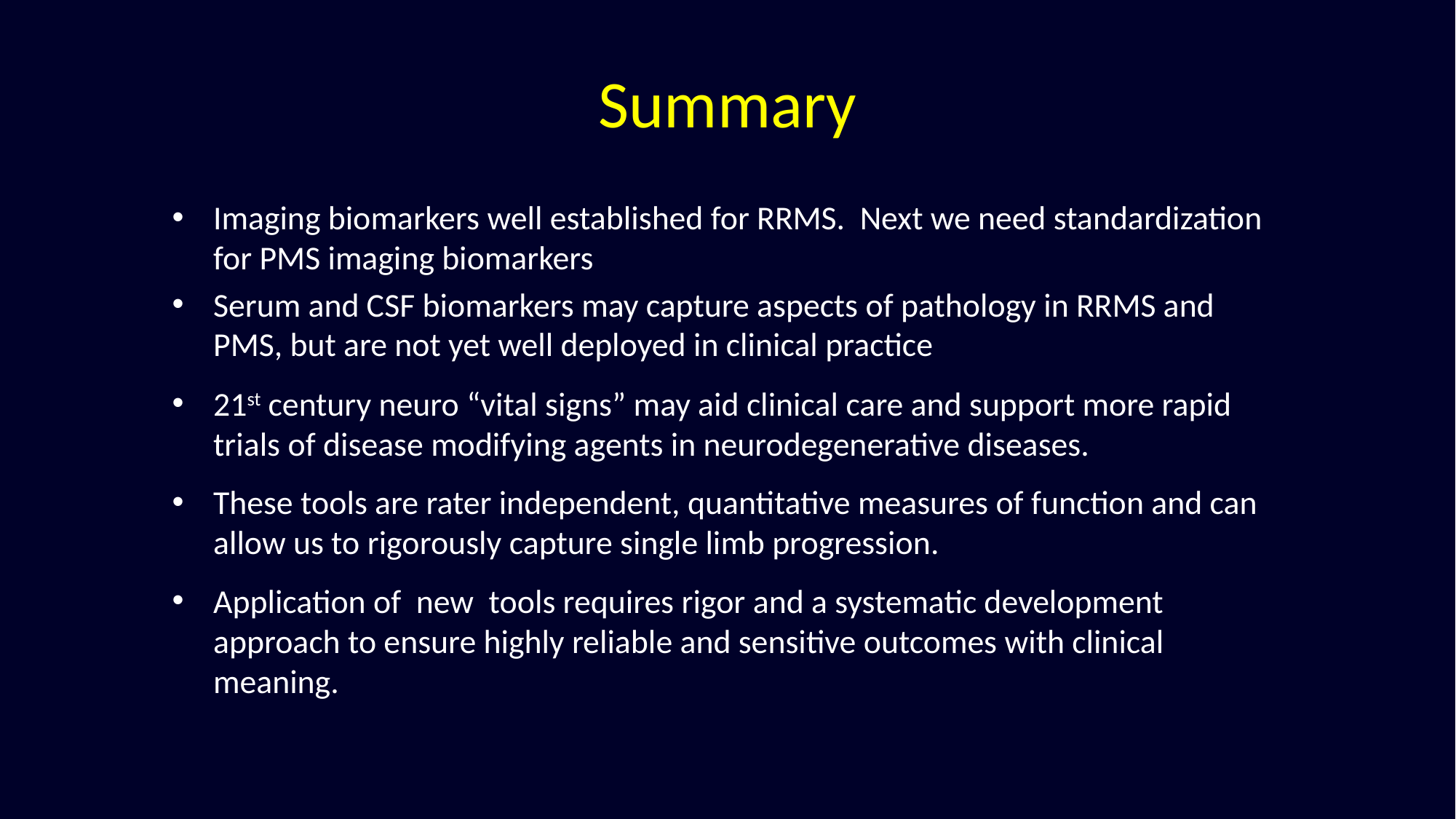

# Summary
Imaging biomarkers well established for RRMS.  Next we need standardization for PMS imaging biomarkers
Serum and CSF biomarkers may capture aspects of pathology in RRMS and PMS, but are not yet well deployed in clinical practice
21st century neuro “vital signs” may aid clinical care and support more rapid trials of disease modifying agents in neurodegenerative diseases.
These tools are rater independent, quantitative measures of function and can allow us to rigorously capture single limb progression.
Application of  new  tools requires rigor and a systematic development approach to ensure highly reliable and sensitive outcomes with clinical meaning.